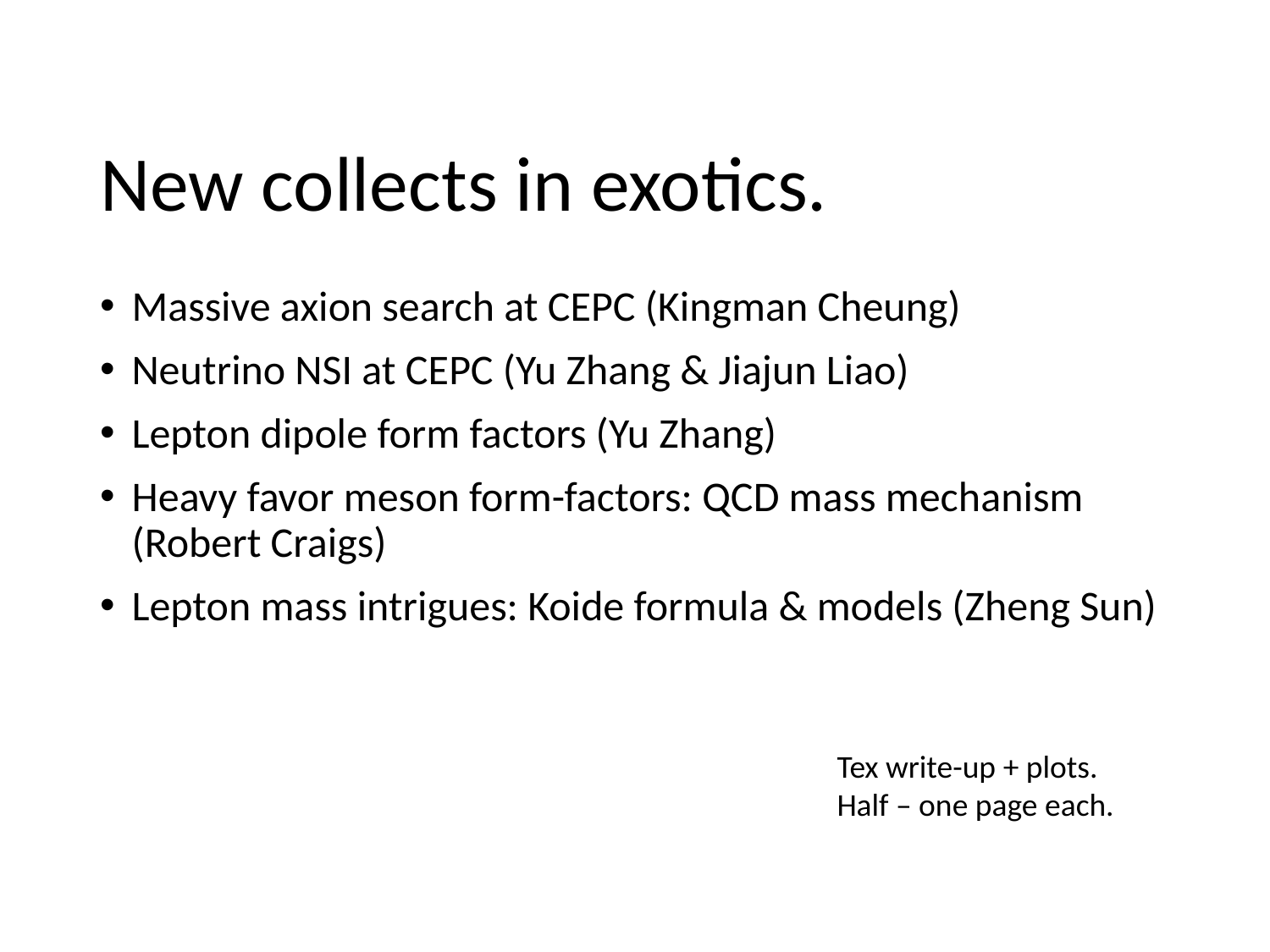

# New collects in exotics.
Massive axion search at CEPC (Kingman Cheung)
Neutrino NSI at CEPC (Yu Zhang & Jiajun Liao)
Lepton dipole form factors (Yu Zhang)
Heavy favor meson form-factors: QCD mass mechanism (Robert Craigs)
Lepton mass intrigues: Koide formula & models (Zheng Sun)
Tex write-up + plots.
Half – one page each.